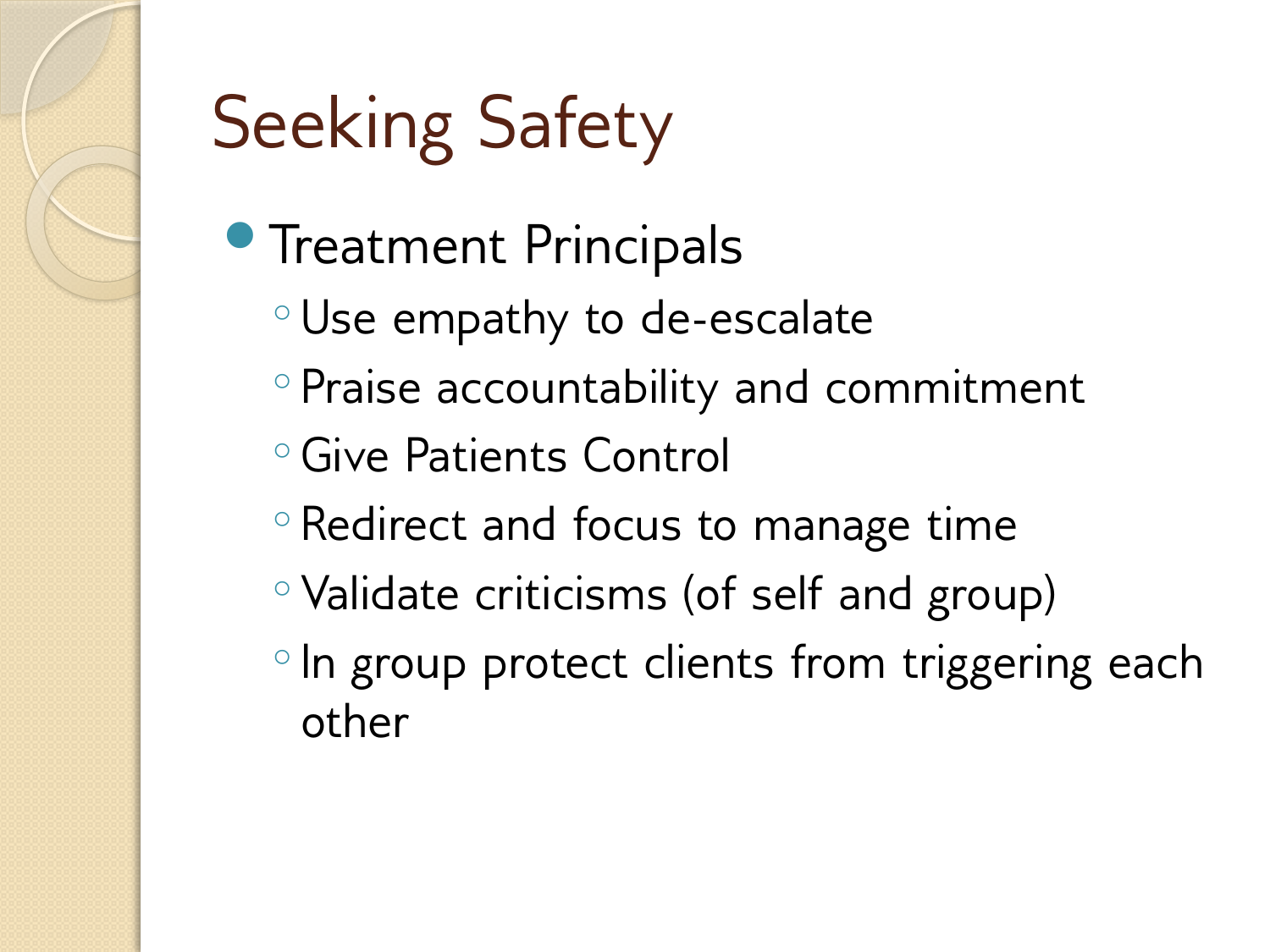

# Seeking Safety
Treatment Principals
Use empathy to de-escalate
Praise accountability and commitment
Give Patients Control
Redirect and focus to manage time
Validate criticisms (of self and group)
In group protect clients from triggering each other